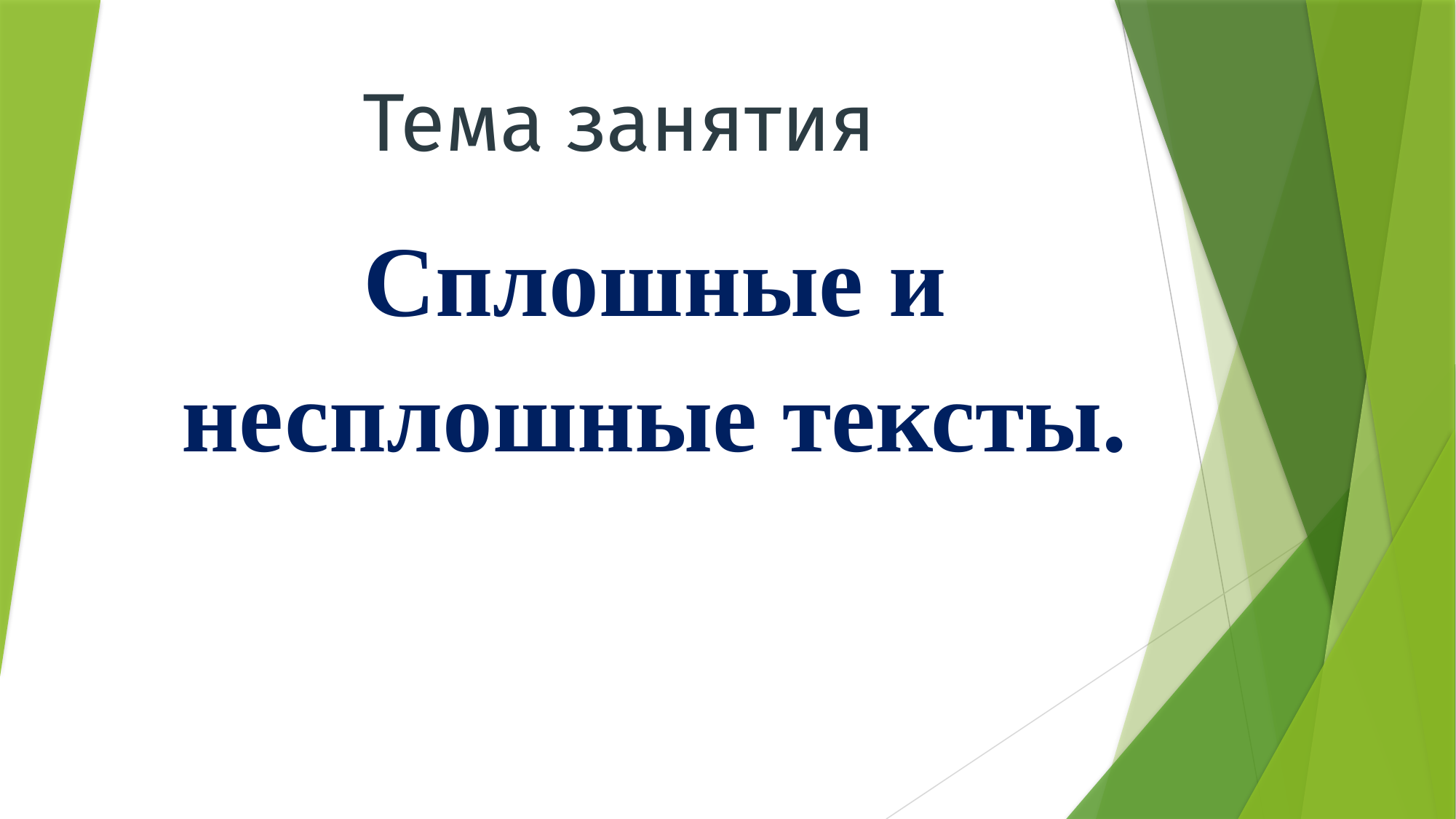

# Тема занятия
Сплошные и
несплошные тексты.